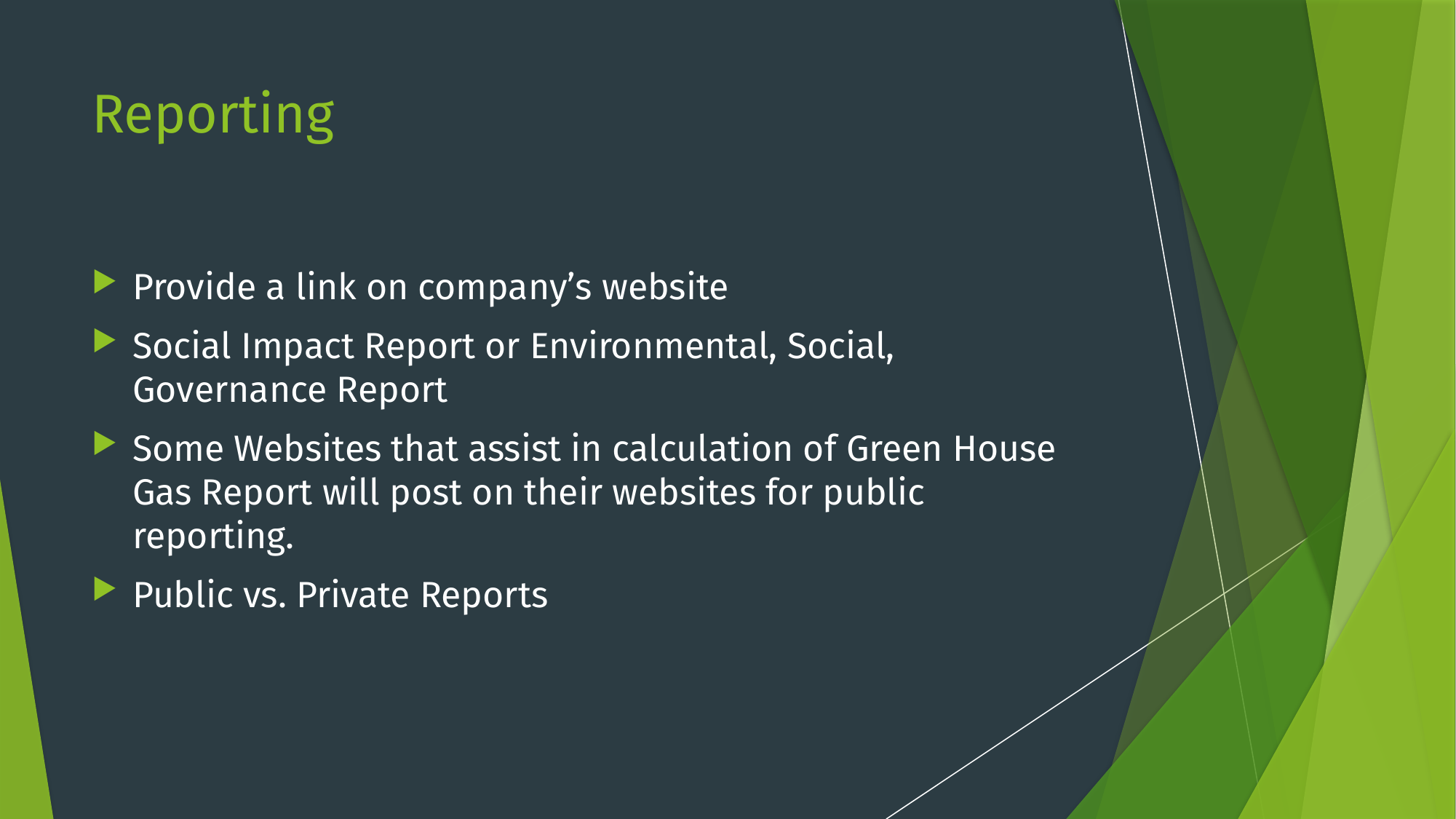

# Reporting
Provide a link on company’s website
Social Impact Report or Environmental, Social, Governance Report
Some Websites that assist in calculation of Green House Gas Report will post on their websites for public reporting.
Public vs. Private Reports